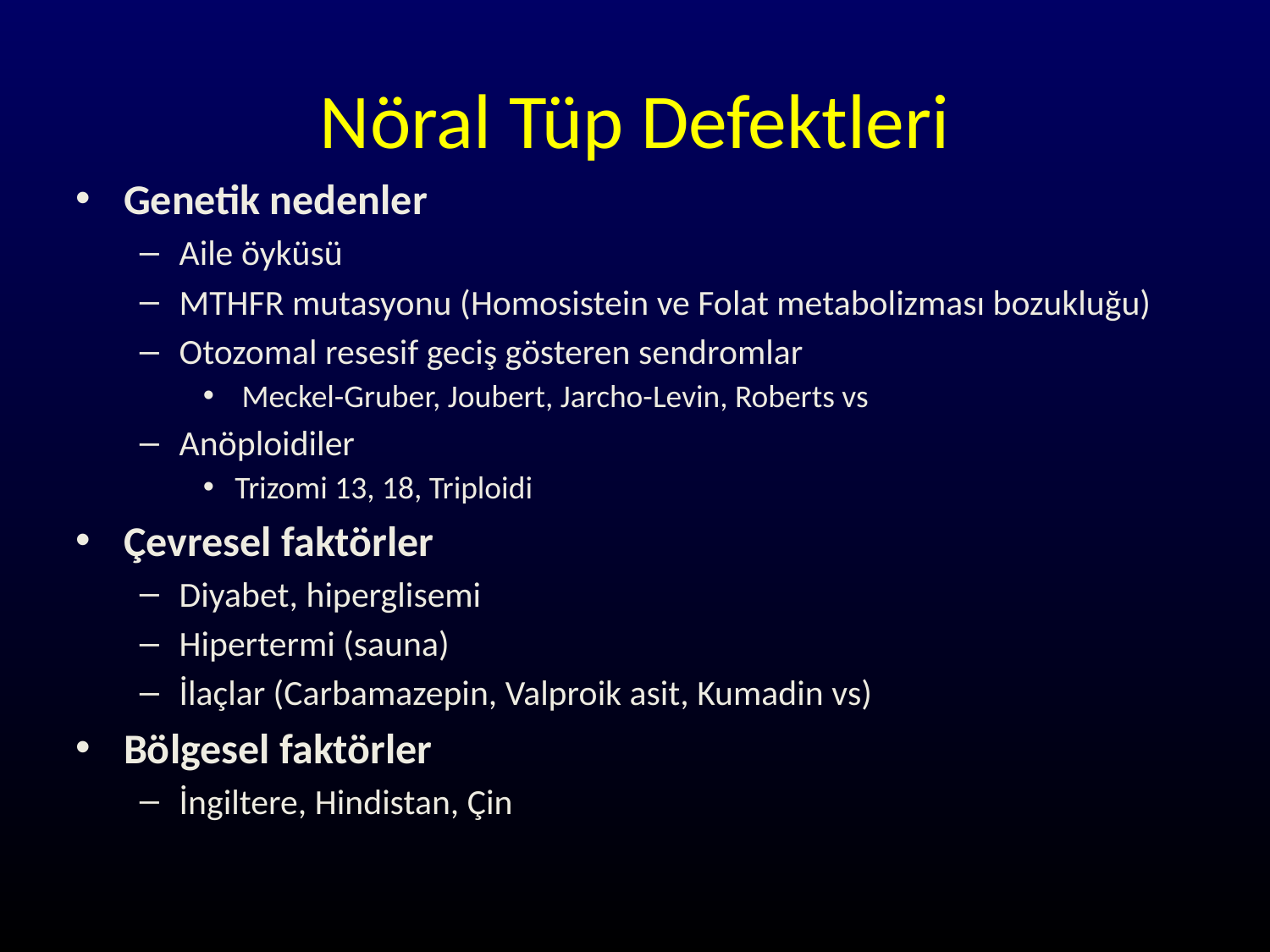

Nöral Tüp Defektleri
Genetik nedenler
Aile öyküsü
MTHFR mutasyonu (Homosistein ve Folat metabolizması bozukluğu)
Otozomal resesif geciş gösteren sendromlar
 Meckel-Gruber, Joubert, Jarcho-Levin, Roberts vs
Anöploidiler
Trizomi 13, 18, Triploidi
Çevresel faktörler
Diyabet, hiperglisemi
Hipertermi (sauna)
İlaçlar (Carbamazepin, Valproik asit, Kumadin vs)
Bölgesel faktörler
İngiltere, Hindistan, Çin